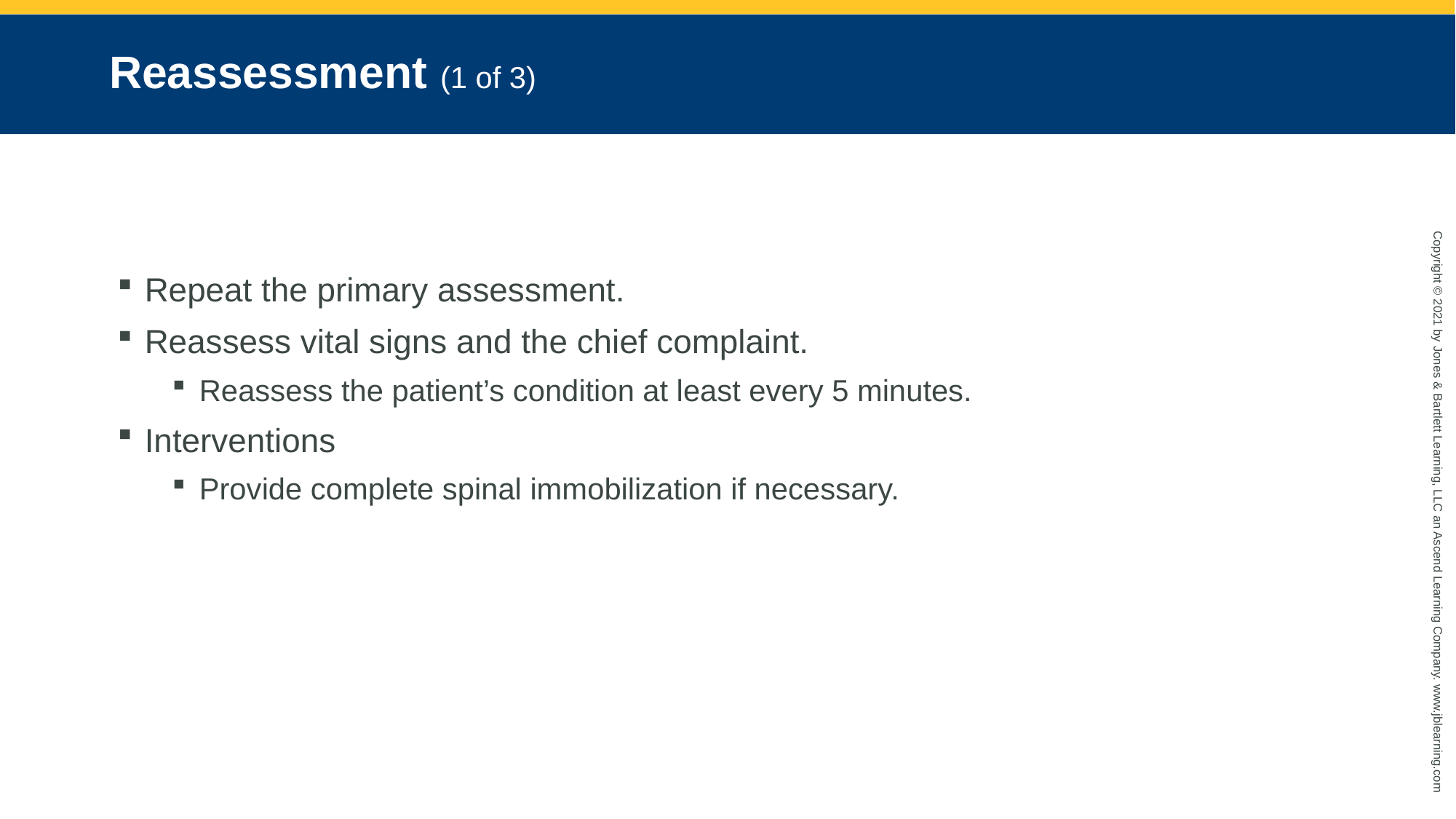

# Reassessment (1 of 3)
Repeat the primary assessment.
Reassess vital signs and the chief complaint.
Reassess the patient’s condition at least every 5 minutes.
Interventions
Provide complete spinal immobilization if necessary.